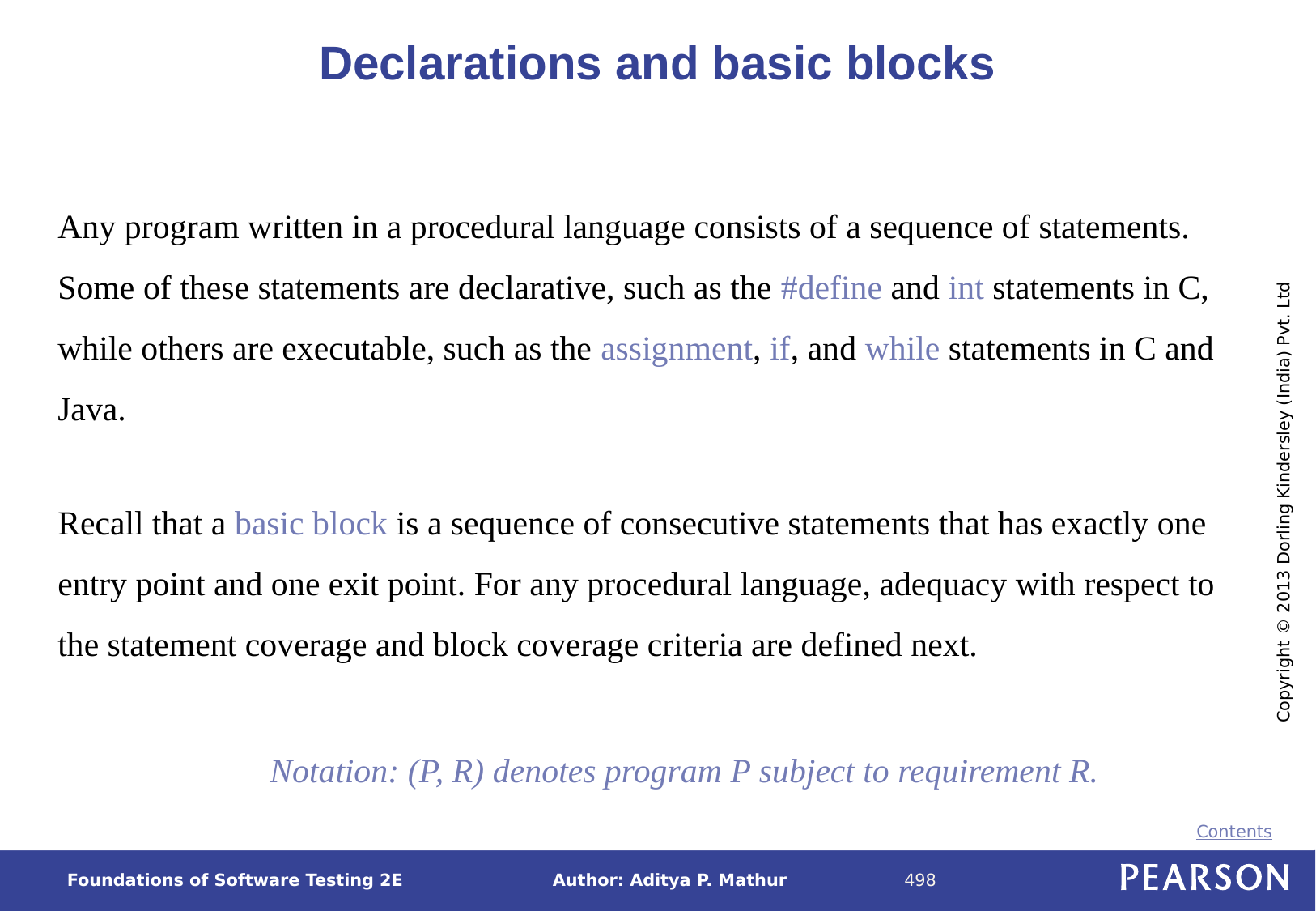

# Declarations and basic blocks
Any program written in a procedural language consists of a sequence of statements. Some of these statements are declarative, such as the #define and int statements in C, while others are executable, such as the assignment, if, and while statements in C and Java.
Recall that a basic block is a sequence of consecutive statements that has exactly one entry point and one exit point. For any procedural language, adequacy with respect to the statement coverage and block coverage criteria are defined next.
Notation: (P, R) denotes program P subject to requirement R.